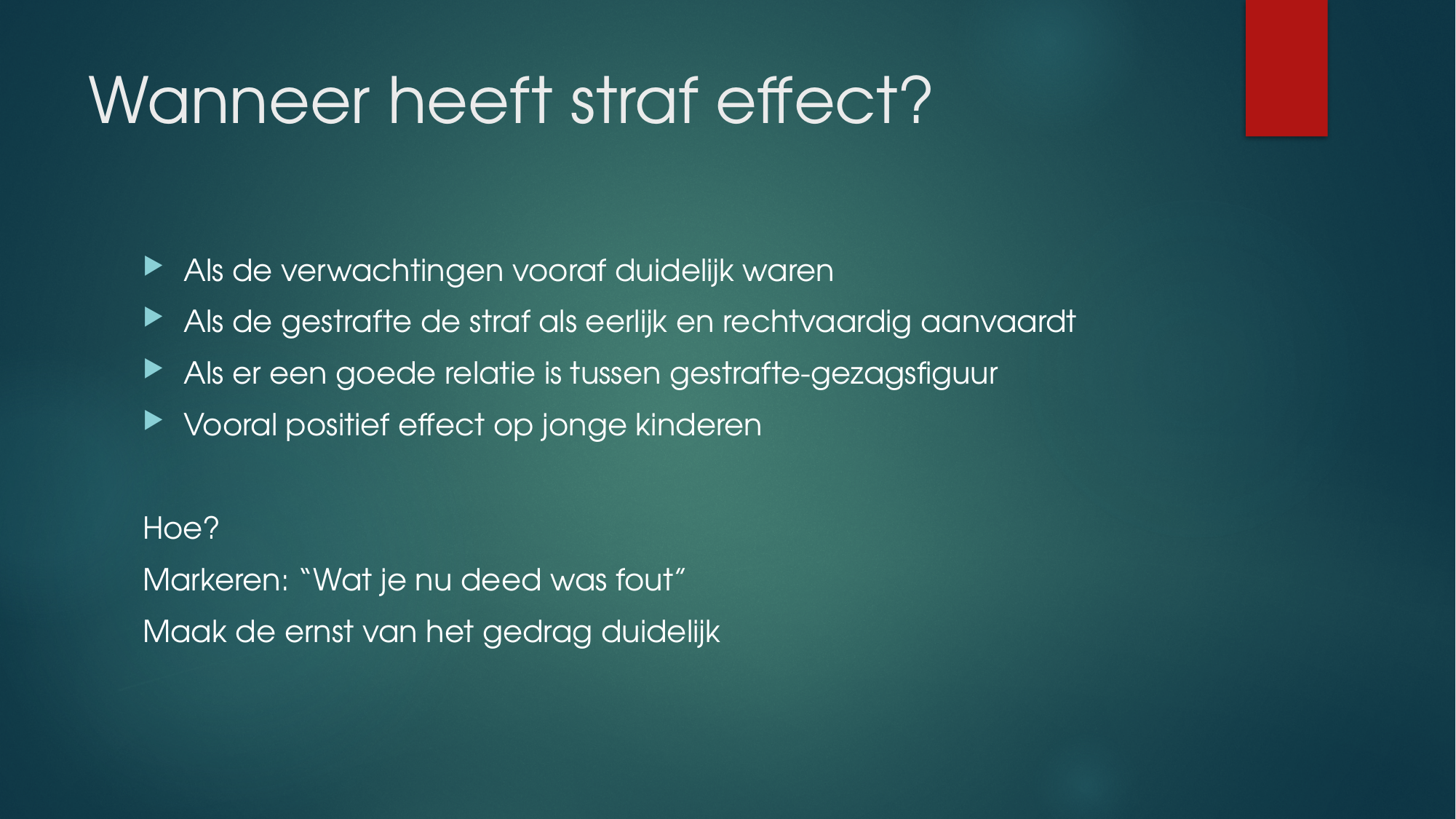

# Wanneer heeft straf effect?
Als de verwachtingen vooraf duidelijk waren
Als de gestrafte de straf als eerlijk en rechtvaardig aanvaardt
Als er een goede relatie is tussen gestrafte-gezagsfiguur
Vooral positief effect op jonge kinderen

Hoe?
Markeren: “Wat je nu deed was fout”
Maak de ernst van het gedrag duidelijk